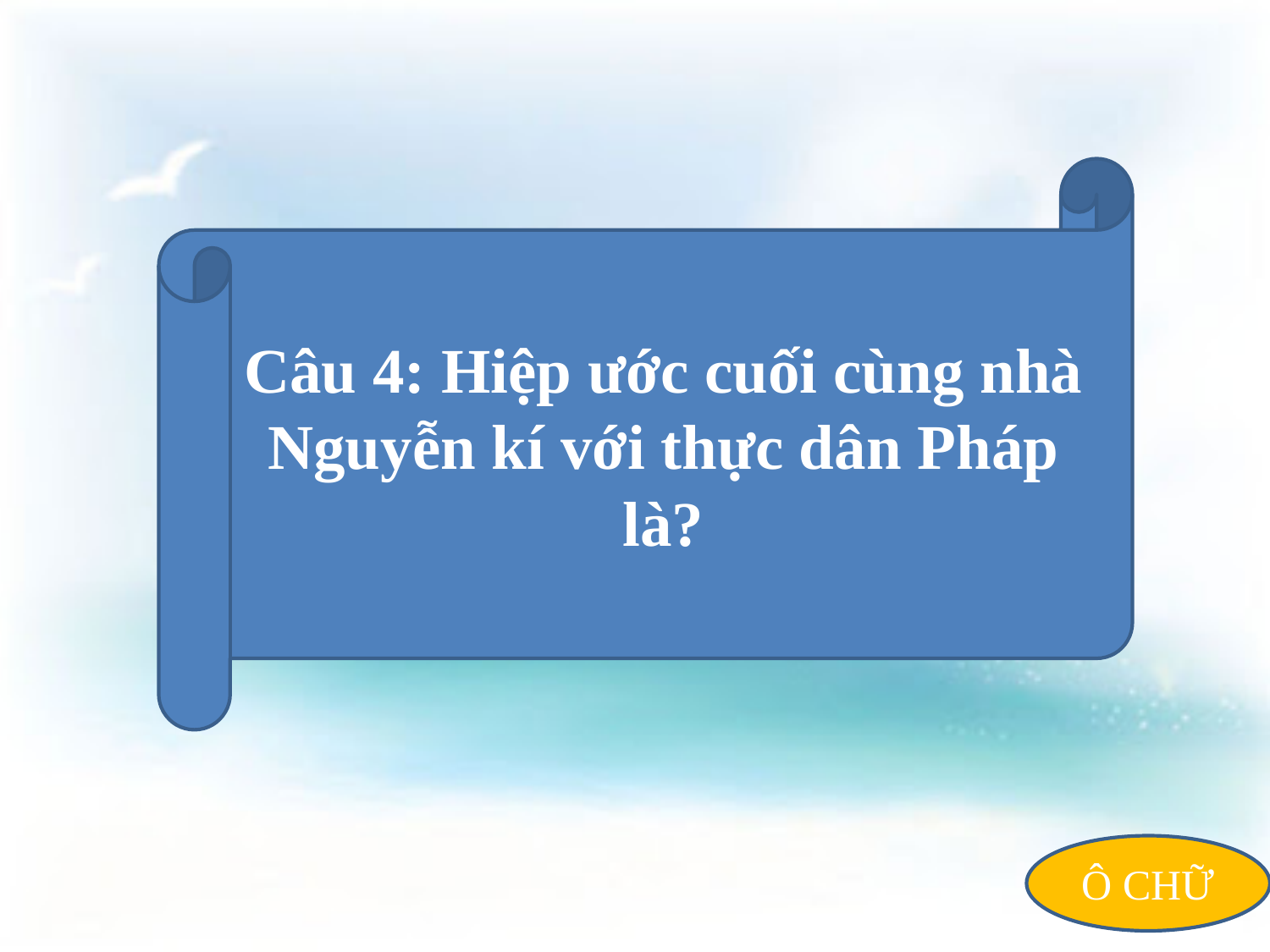

Câu 4: Hiệp ước cuối cùng nhà Nguyễn kí với thực dân Pháp là?
Ô CHỮ